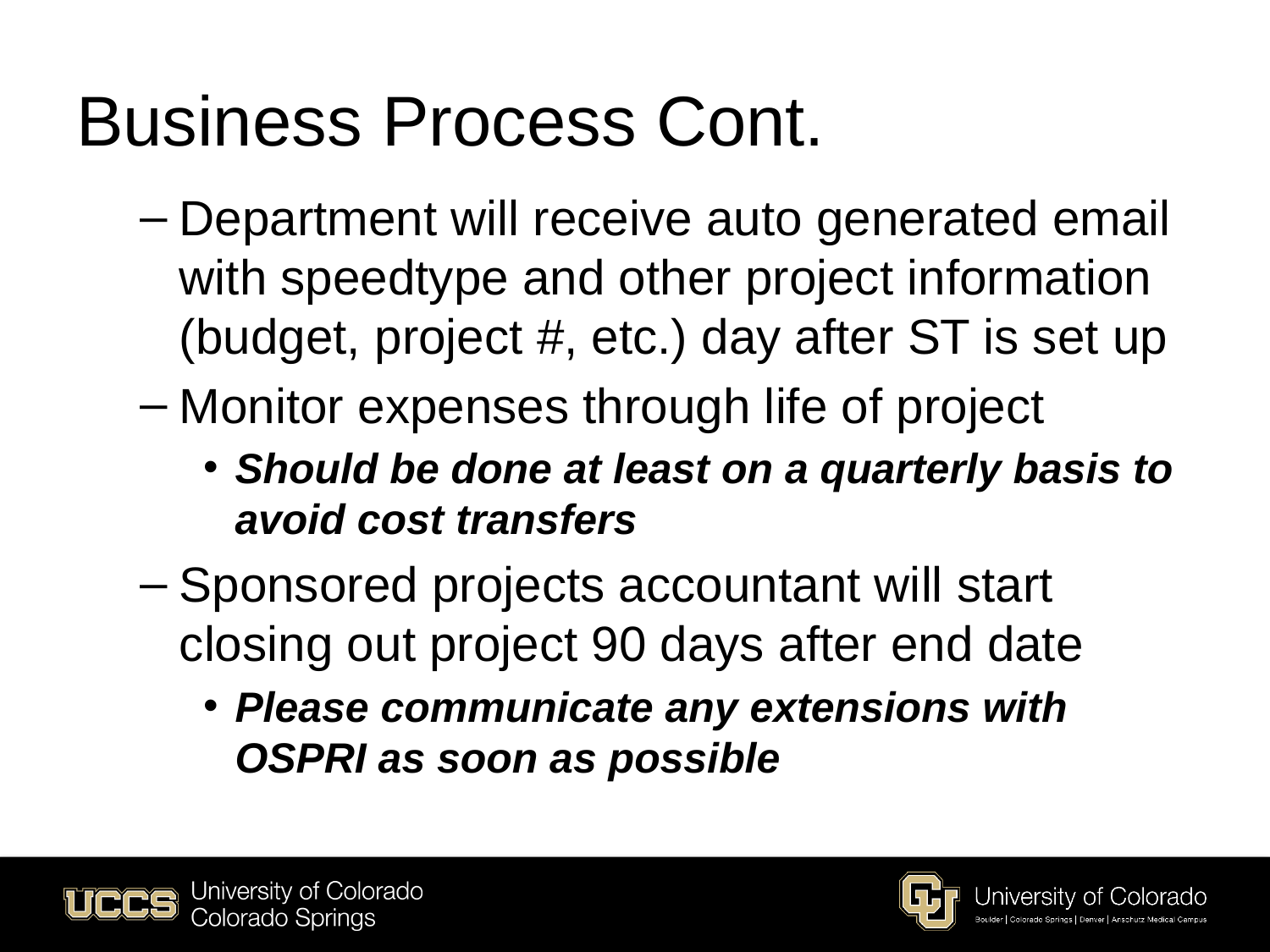

# Business Process Cont.
Department will receive auto generated email with speedtype and other project information (budget, project #, etc.) day after ST is set up
Monitor expenses through life of project
Should be done at least on a quarterly basis to avoid cost transfers
Sponsored projects accountant will start closing out project 90 days after end date
Please communicate any extensions with OSPRI as soon as possible